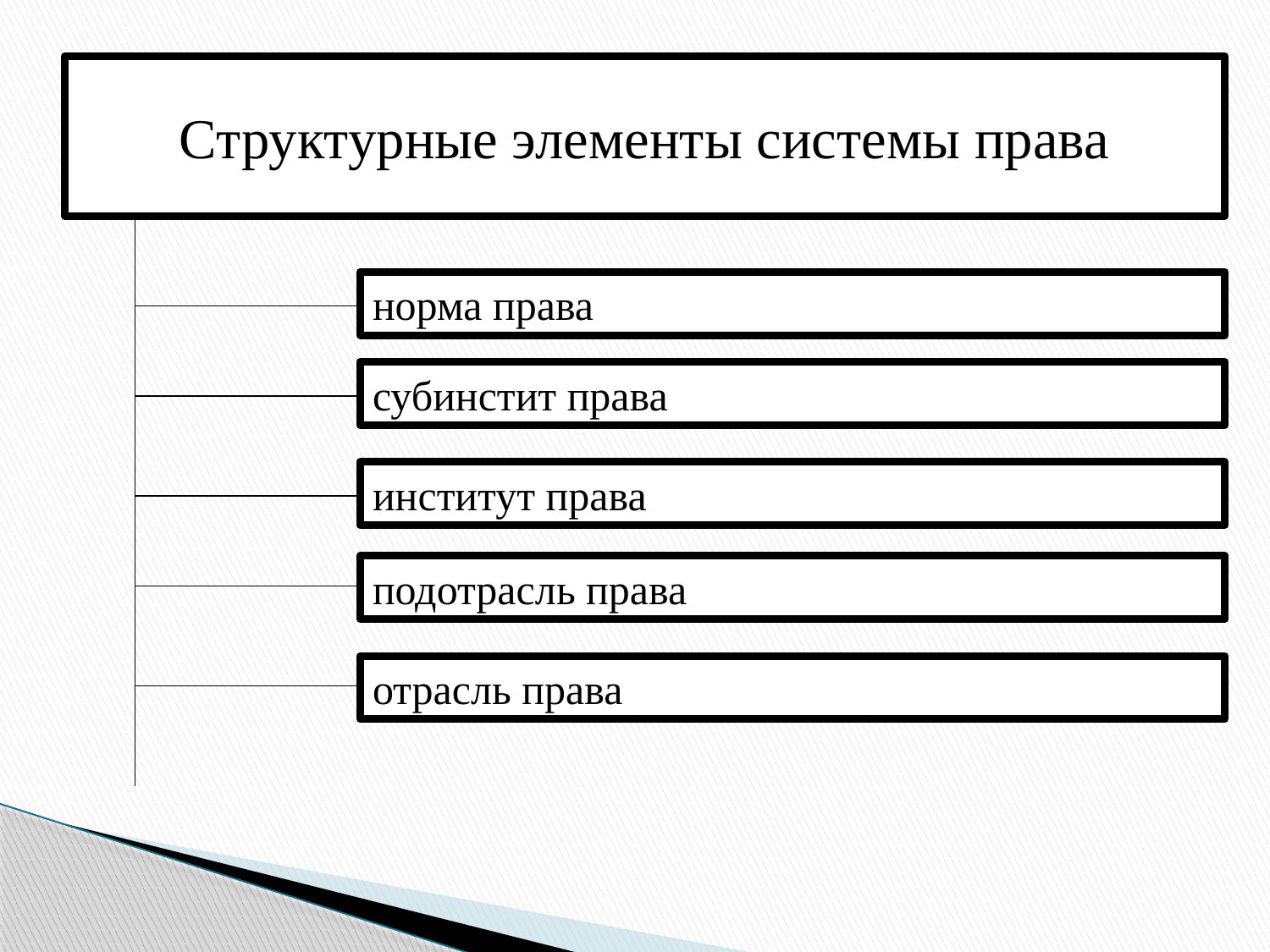

Структурные элементы системы права
норма права
субинстит права
институт права
подотрасль права
отрасль права